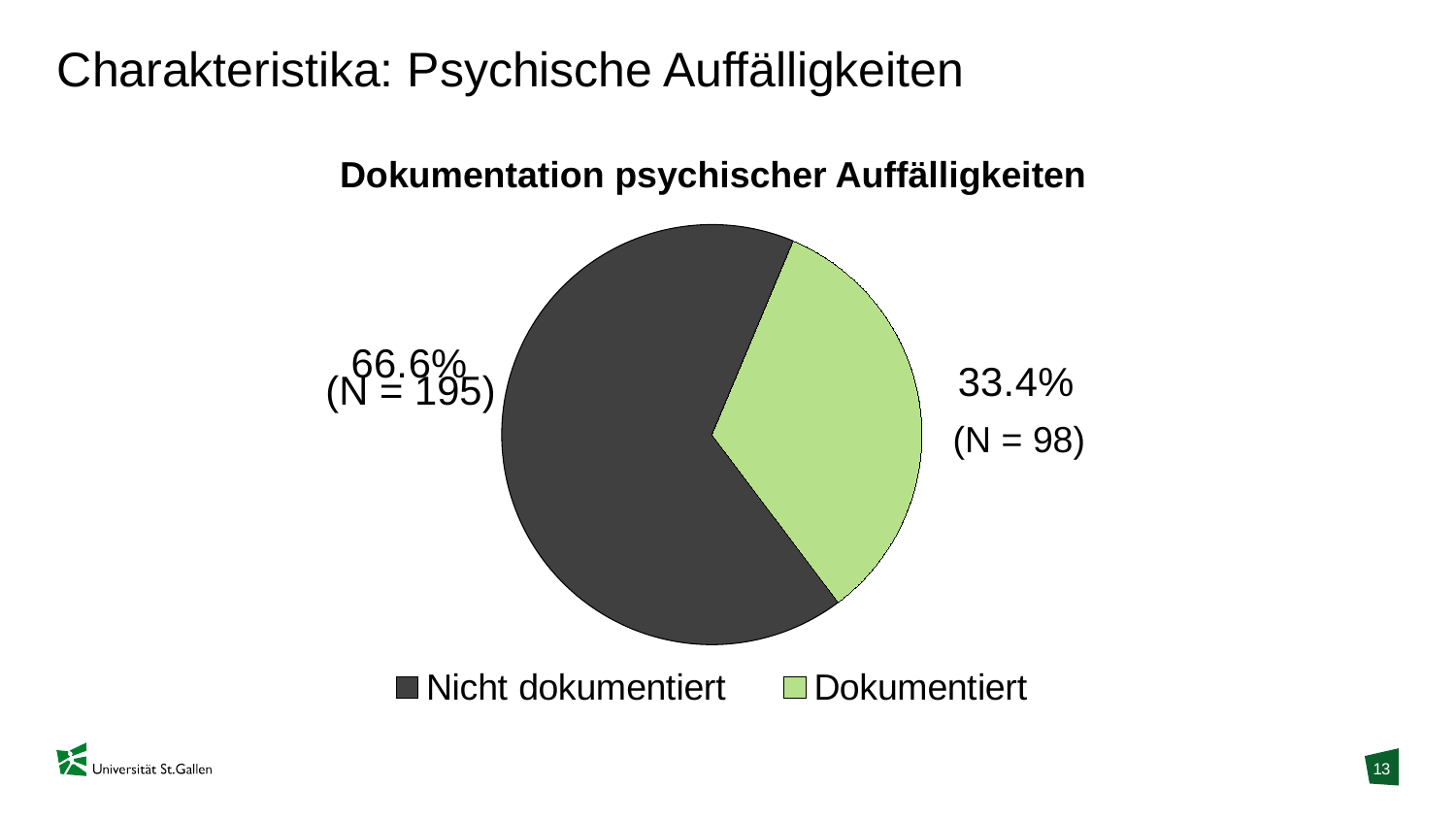

# Charakteristika: Psychische Auffälligkeiten
Dokumentation psychischer Auffälligkeiten

### Chart

| Category | Art der Risikobeurteilung |
|---|---|
| Nicht dokumentiert | 0.666 |
| Dokumentiert | 0.334 |
(N = 195)
(N = 98)
13